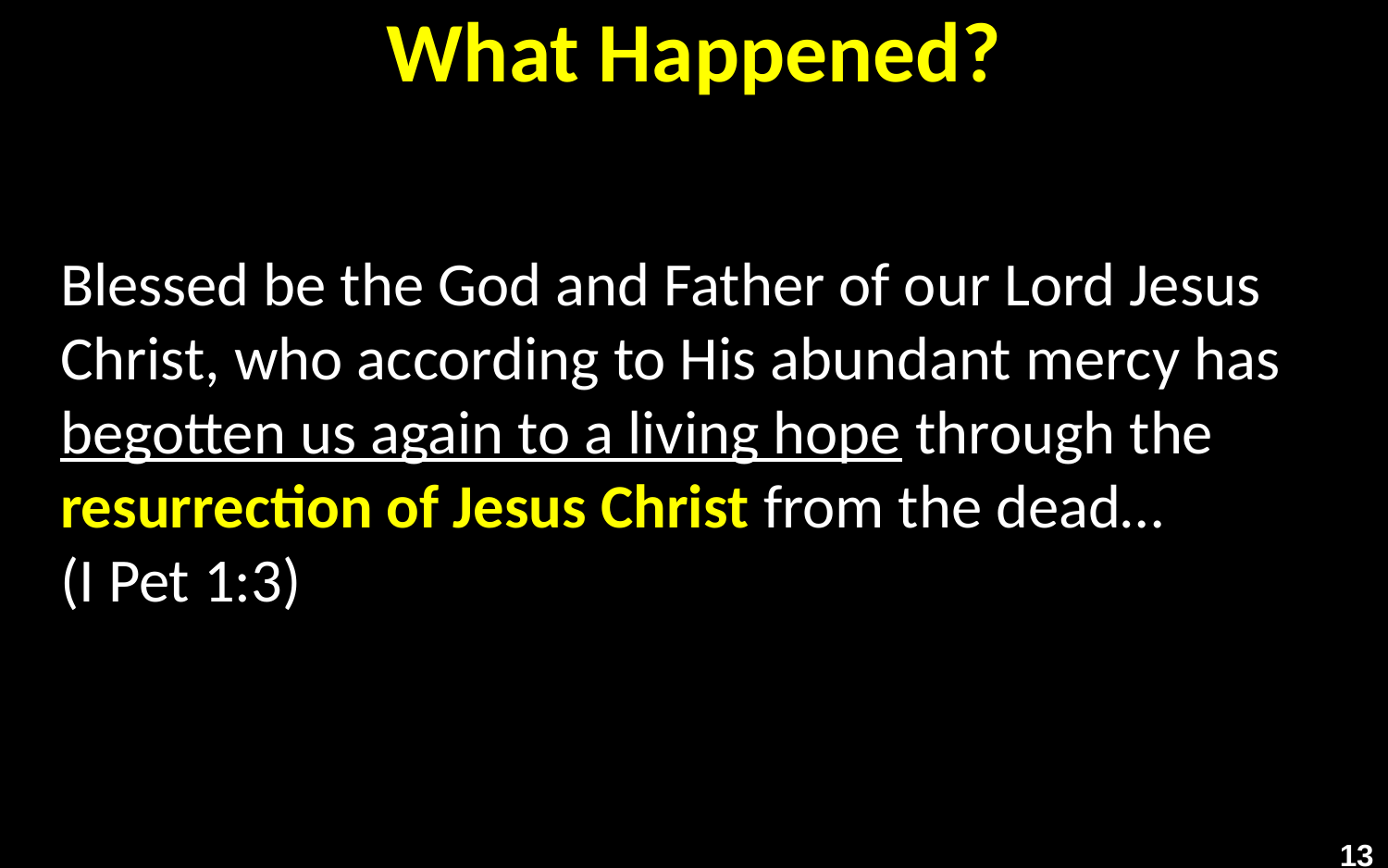

# What Happened?
Blessed be the God and Father of our Lord Jesus Christ, who according to His abundant mercy has begotten us again to a living hope through the resurrection of Jesus Christ from the dead…
(I Pet 1:3)
13